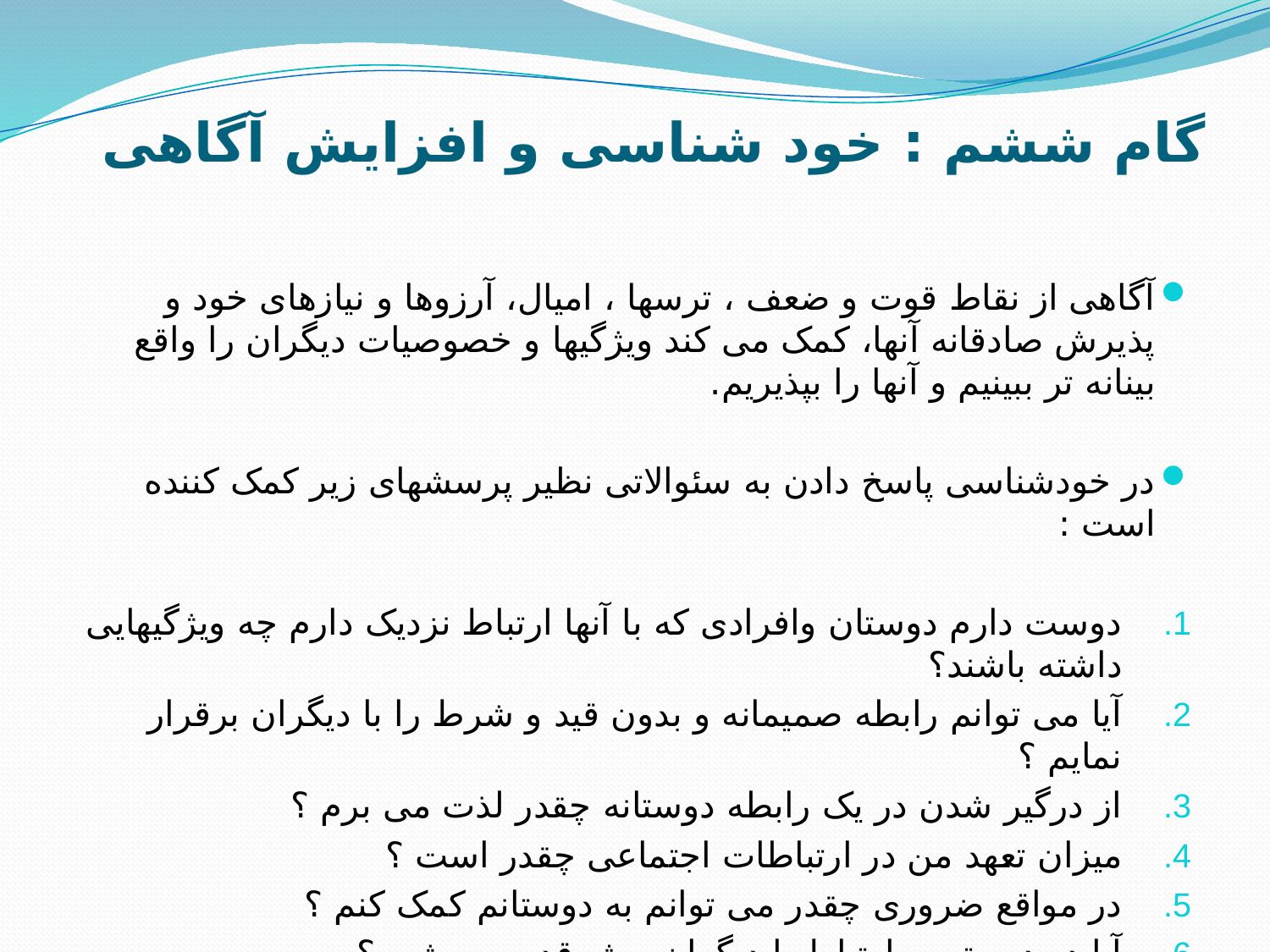

# گام ششم : خود شناسی و افزایش آگاهی
آگاهی از نقاط قوت و ضعف ، ترسها ، امیال، آرزوها و نیازهای خود و پذیرش صادقانه آنها، کمک می کند ویژگیها و خصوصیات دیگران را واقع بینانه تر ببینیم و آنها را بپذیریم.

در خودشناسی پاسخ دادن به سئوالاتی نظیر پرسشهای زیر کمک کننده است :

دوست دارم دوستان وافرادی که با آنها ارتباط نزدیک دارم چه ویژگیهایی داشته باشند؟
آیا می توانم رابطه صمیمانه و بدون قید و شرط را با دیگران برقرار نمایم ؟
از درگیر شدن در یک رابطه دوستانه چقدر لذت می برم ؟
میزان تعهد من در ارتباطات اجتماعی چقدر است ؟
در مواقع ضروری چقدر می توانم به دوستانم کمک کنم ؟
آیا در دوستی و ارتباط با دیگران پیش قدم می شوم؟
زمانی که مسئله یامشکلی در ارتباط با دیگران پیدا می کنم چگونه عمل می کنم؟
آیا انتظارات من از دیگران واقع بینانه است ؟